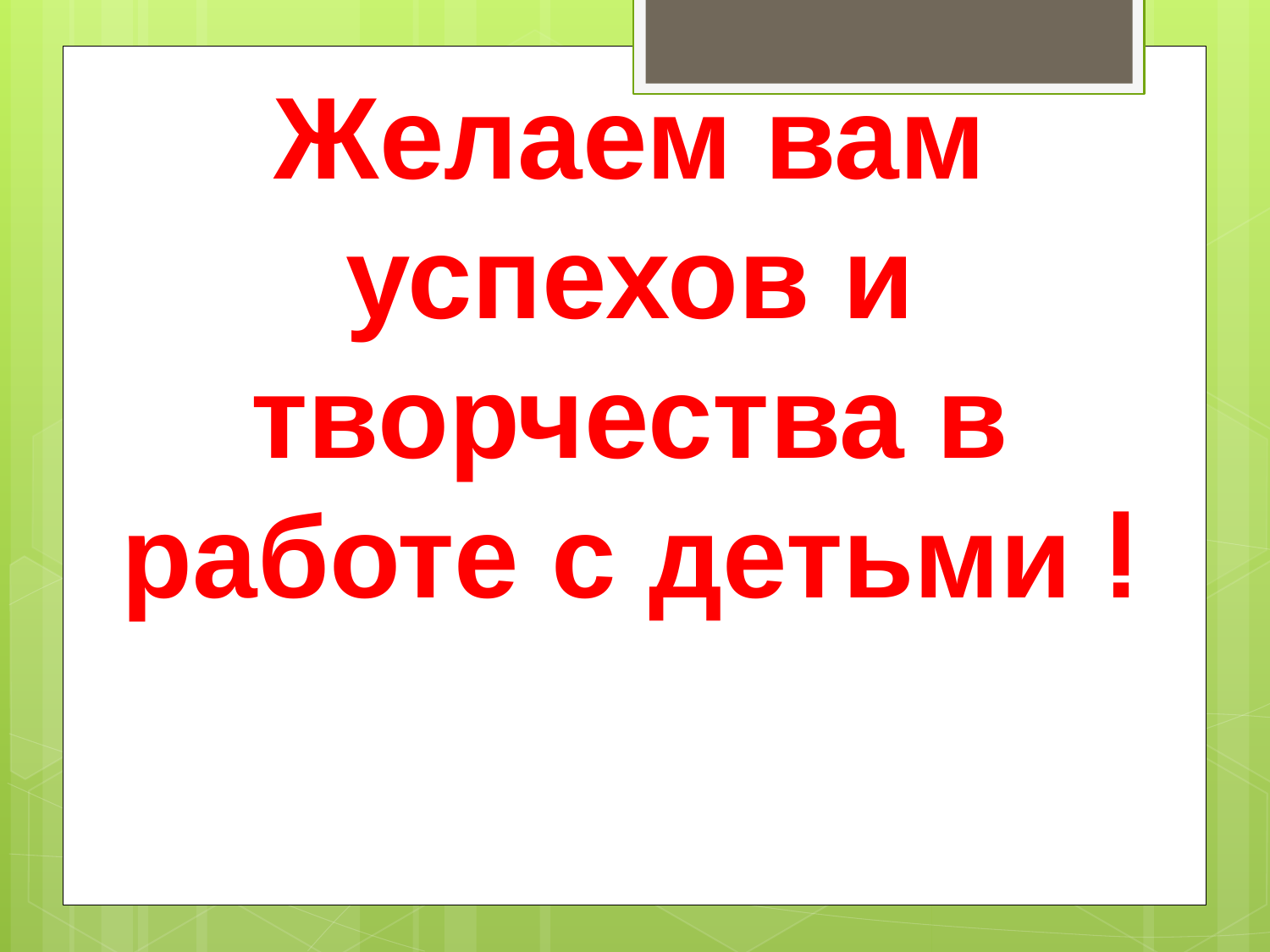

Желаем вам успехов и творчества в работе с детьми !